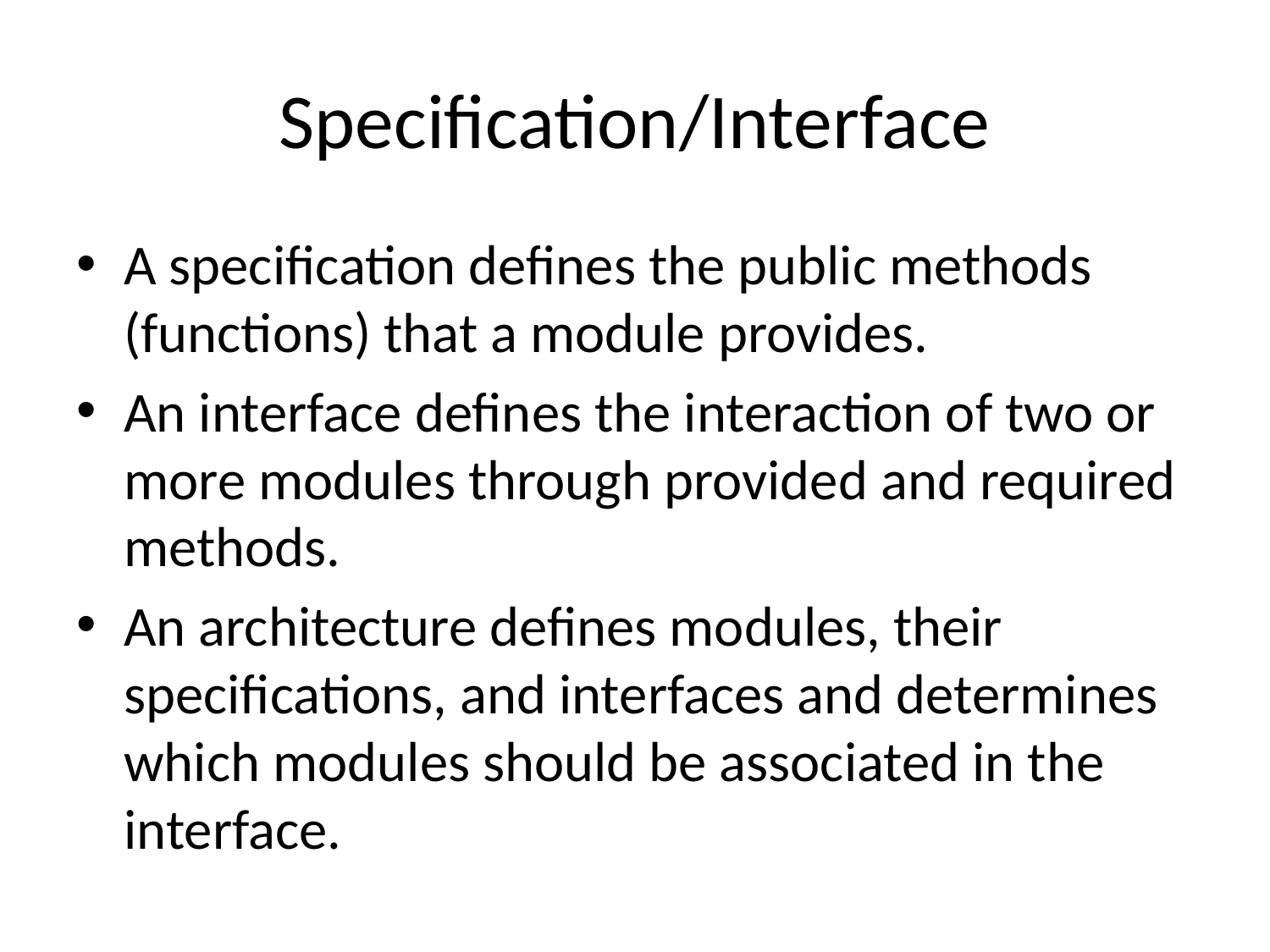

# Specification/Interface
A specification defines the public methods (functions) that a module provides.
An interface defines the interaction of two or more modules through provided and required methods.
An architecture defines modules, their specifications, and interfaces and determines which modules should be associated in the interface.